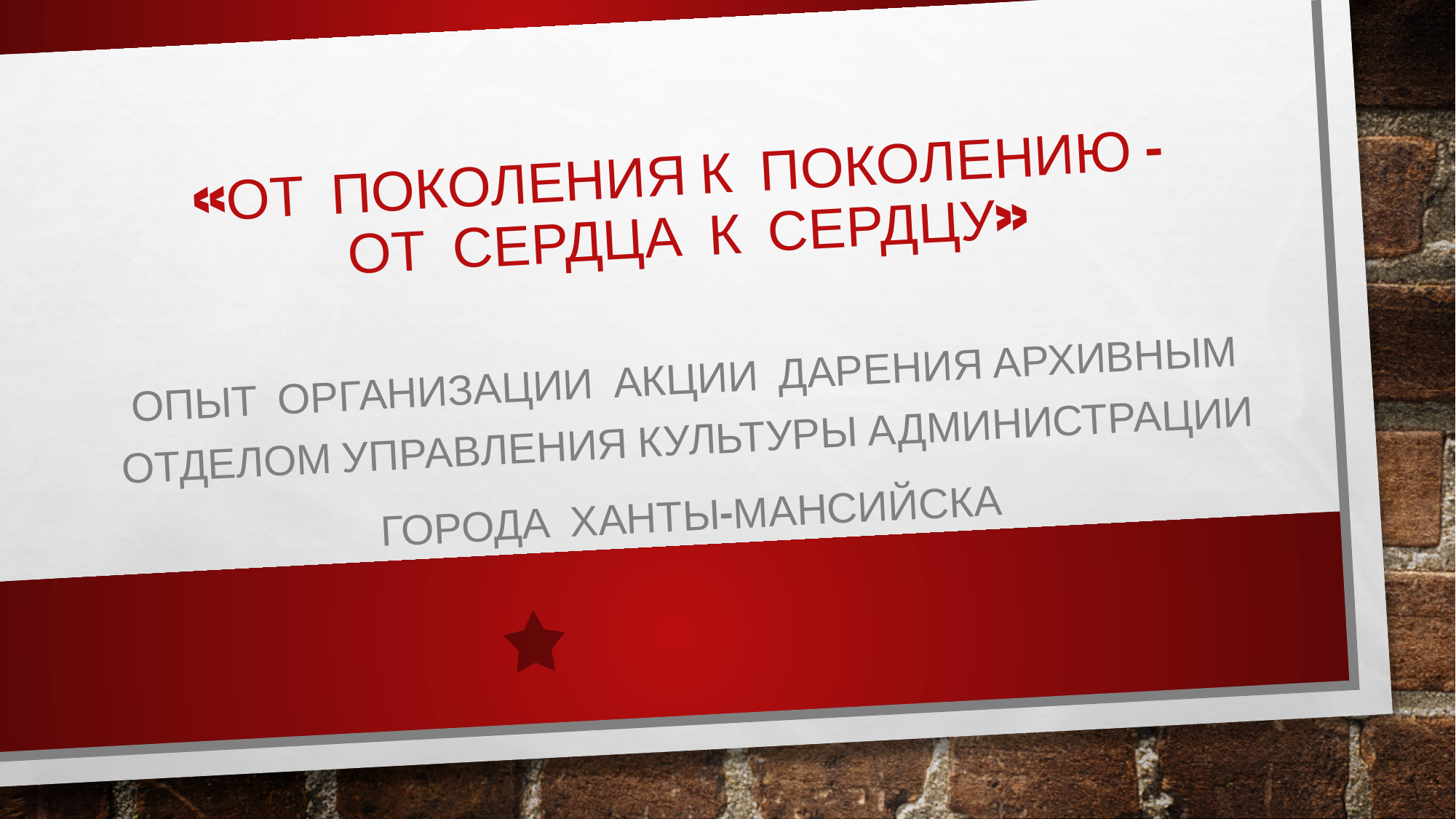

# «От  поколения к  поколению – от  сердца  к  сердцу»
опыт  организации  Акции  дарения архивным отделом управления культуры администрации
Города  Ханты-Мансийска